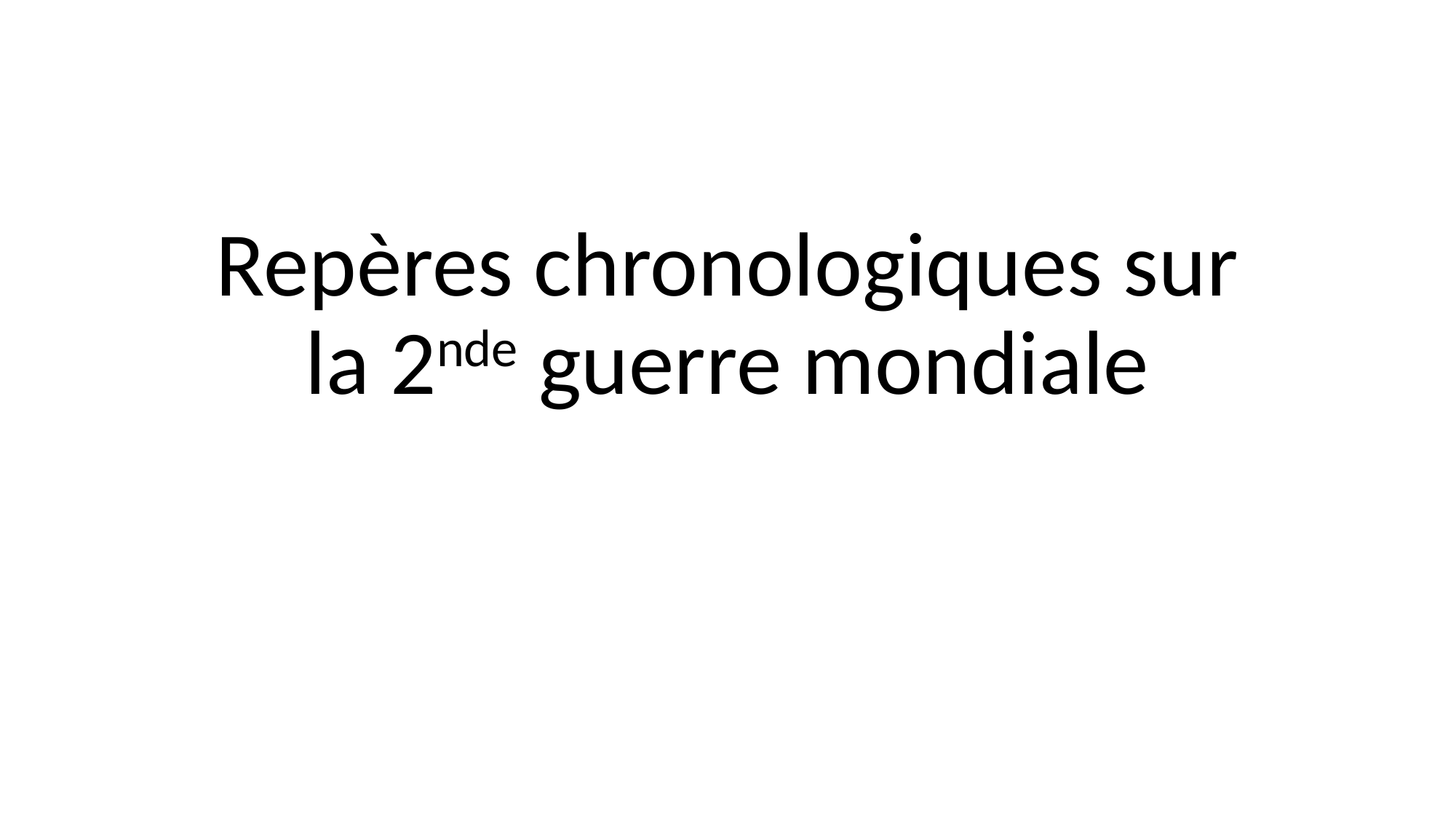

# Repères chronologiques sur la 2nde guerre mondiale